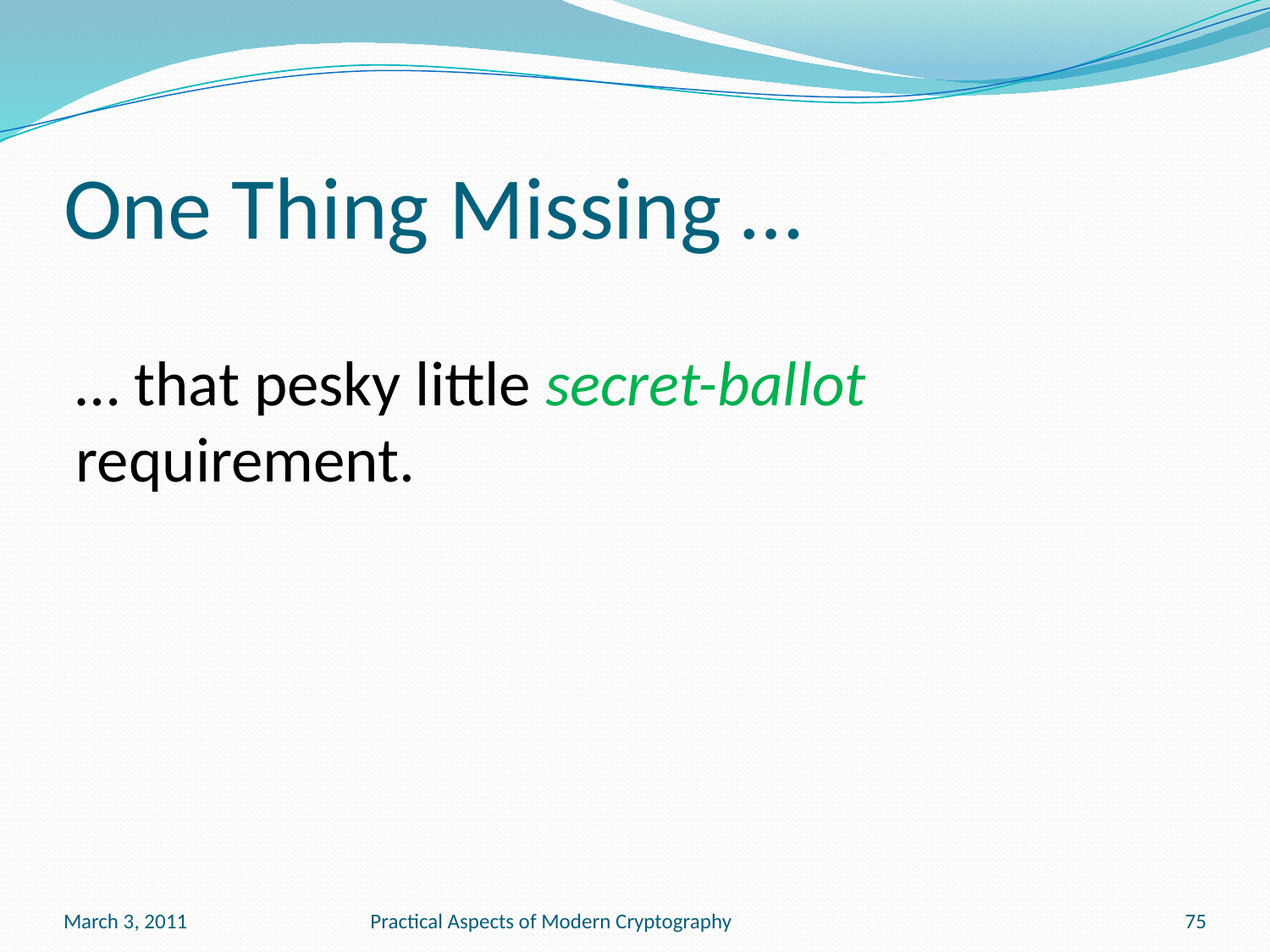

# One Thing Missing …

… that pesky little secret-ballot requirement.

March 3, 2011
Practical Aspects of Modern Cryptography
75